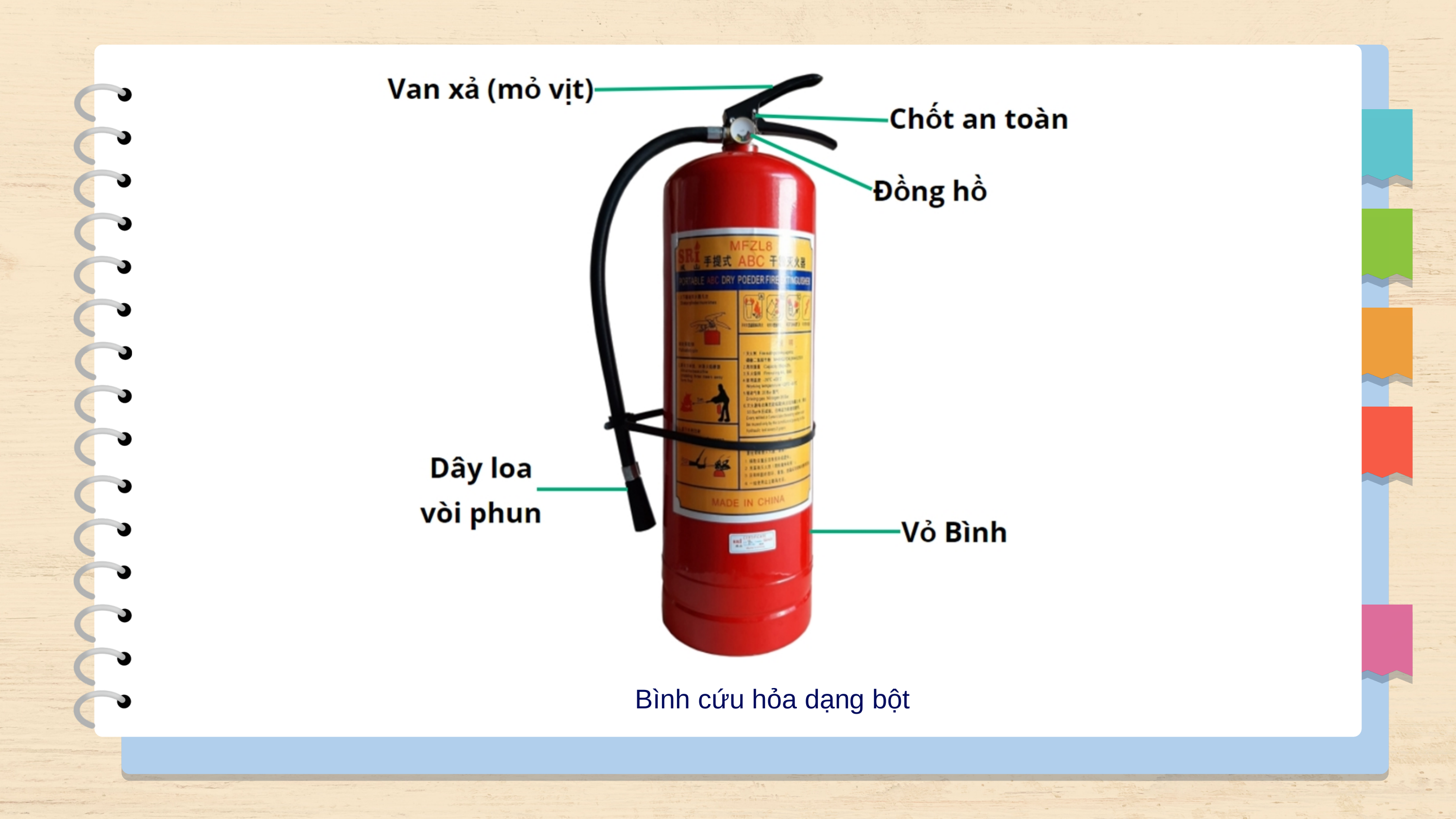

Khám phá bình cứu hỏa

Bình cứu hỏa dạng bột